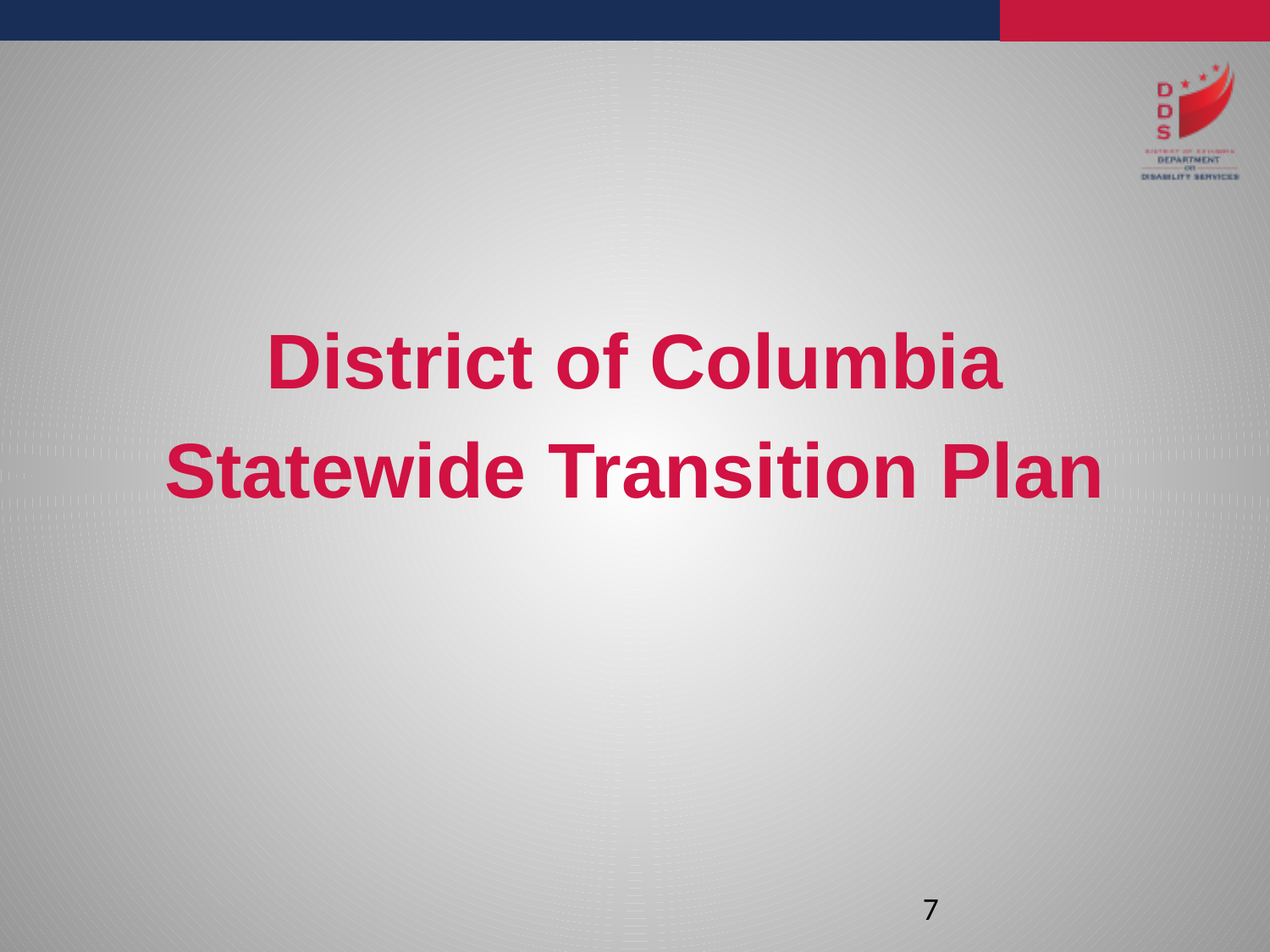

District of Columbia
Statewide Transition Plan
7